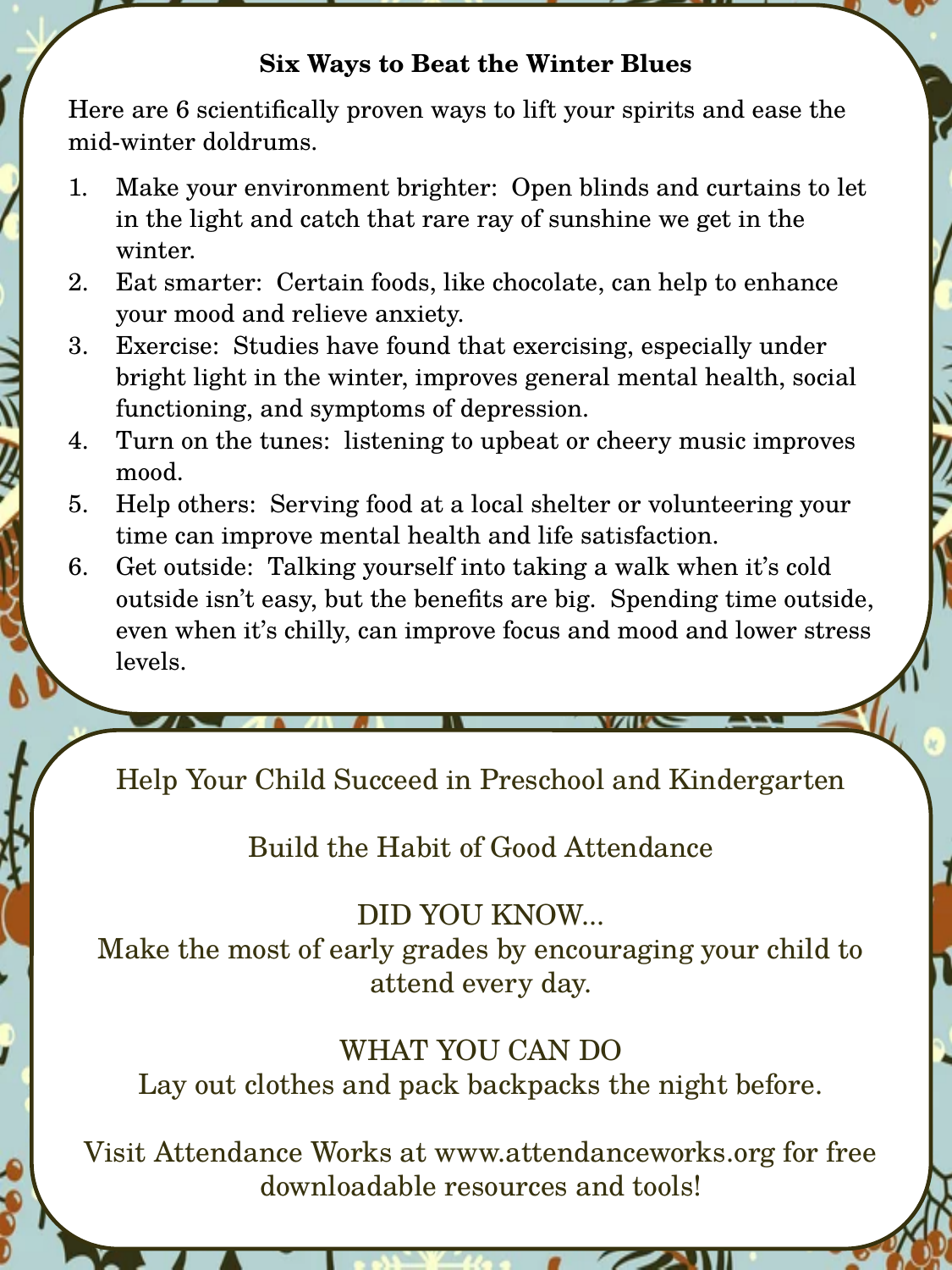

Six Ways to Beat the Winter Blues
Here are 6 scientifically proven ways to lift your spirits and ease the mid-winter doldrums.
Make your environment brighter:  Open blinds and curtains to let in the light and catch that rare ray of sunshine we get in the winter.
Eat smarter:  Certain foods, like chocolate, can help to enhance your mood and relieve anxiety.
Exercise:  Studies have found that exercising, especially under bright light in the winter, improves general mental health, social functioning, and symptoms of depression.
Turn on the tunes:  listening to upbeat or cheery music improves mood.
Help others:  Serving food at a local shelter or volunteering your time can improve mental health and life satisfaction.
Get outside:  Talking yourself into taking a walk when it’s cold outside isn’t easy, but the benefits are big.  Spending time outside, even when it’s chilly, can improve focus and mood and lower stress levels.

#
Help Your Child Succeed in Preschool and Kindergarten

Build the Habit of Good Attendance

DID YOU KNOW...
Make the most of early grades by encouraging your child to attend every day.

WHAT YOU CAN DO
Lay out clothes and pack backpacks the night before.

Visit Attendance Works at www.attendanceworks.org for free downloadable resources and tools!